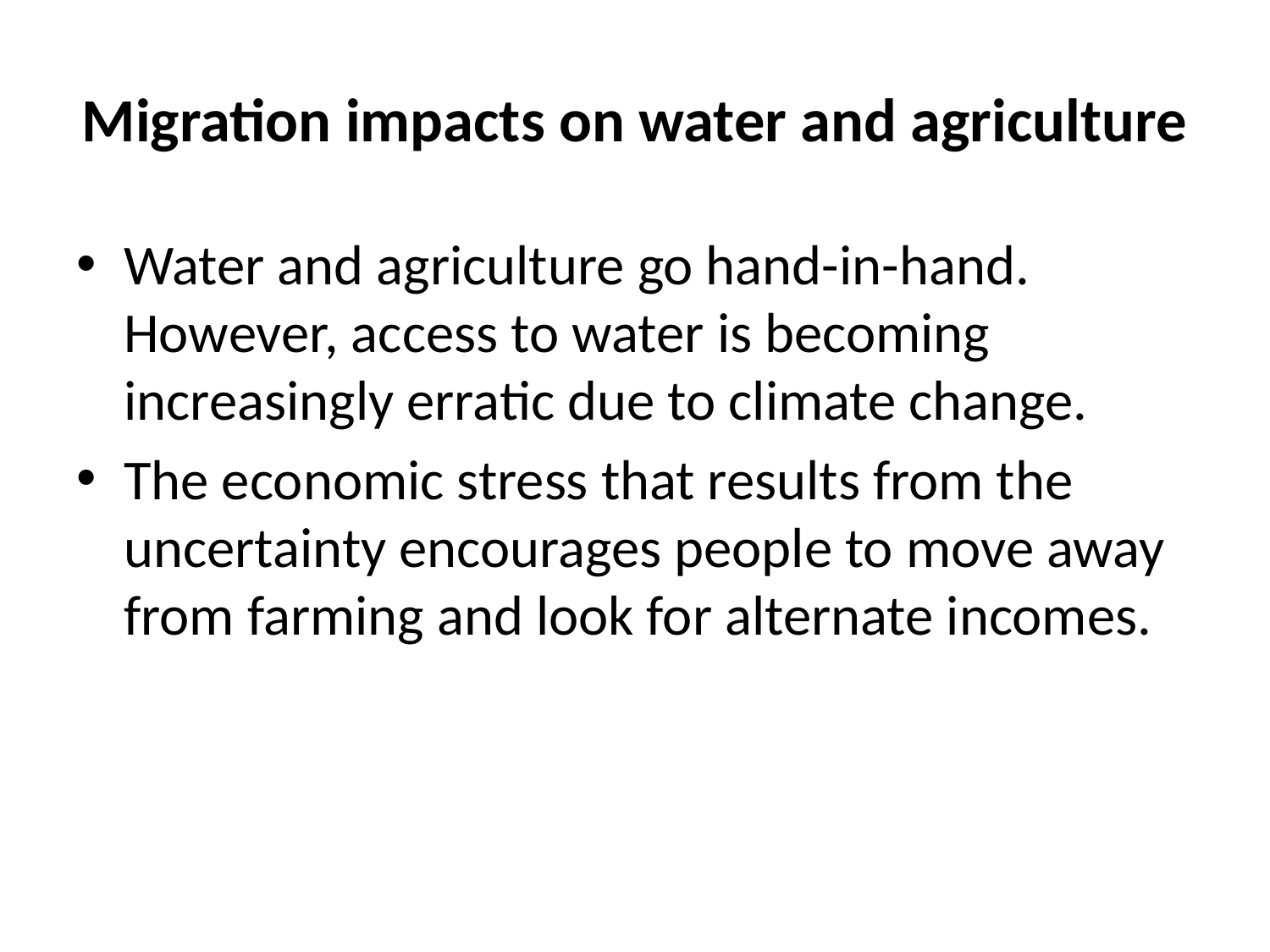

# Migration impacts on water and agriculture
Water and agriculture go hand-in-hand. However, access to water is becoming increasingly erratic due to climate change.
The economic stress that results from the uncertainty encourages people to move away from farming and look for alternate incomes.